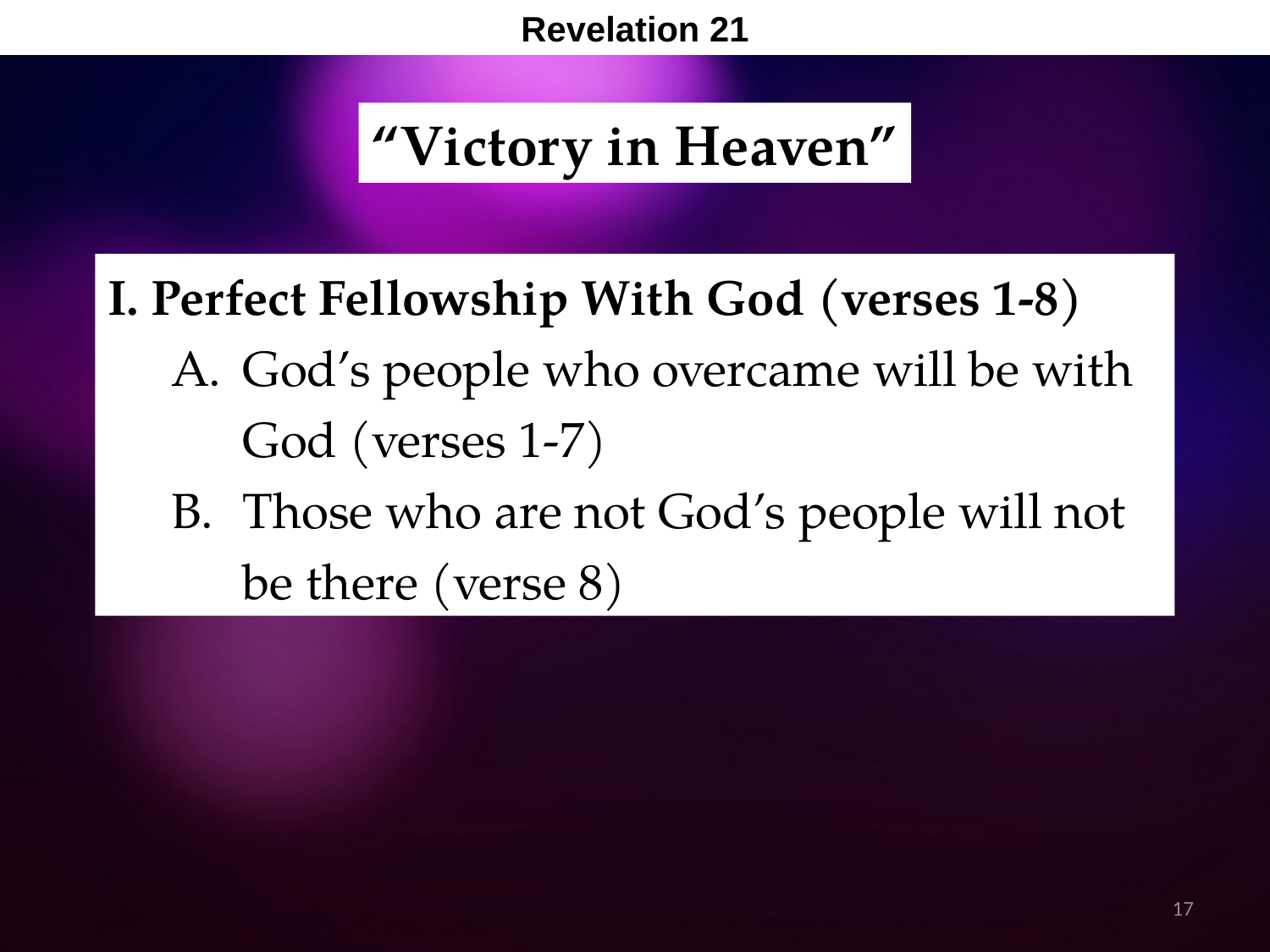

Revelation 21
“Victory in Heaven”
I. Perfect Fellowship With God (verses 1-8)
God’s people who overcame will be with God (verses 1-7)
Those who are not God’s people will not be there (verse 8)
17